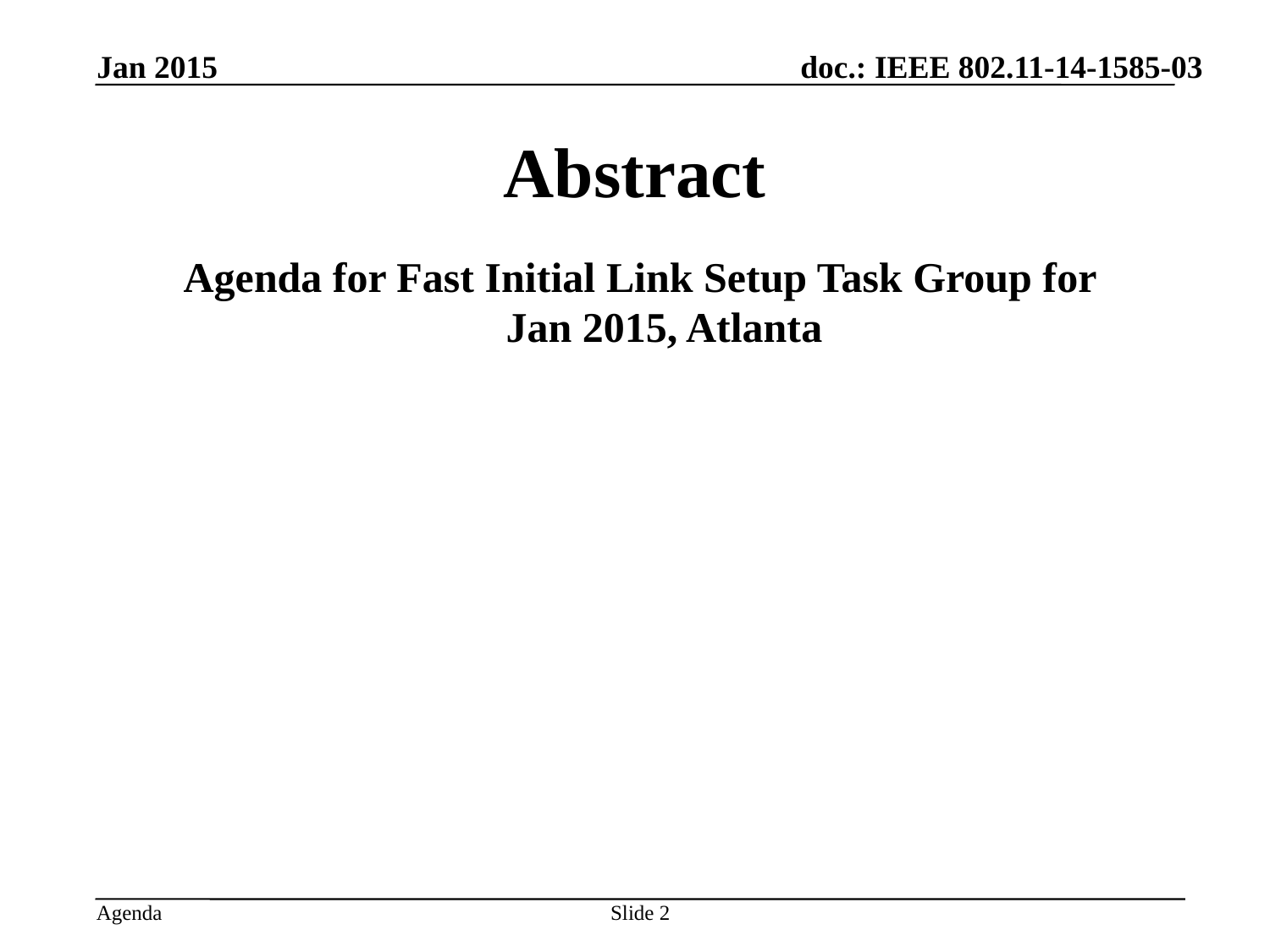

Jan 2015
# Abstract
Agenda for Fast Initial Link Setup Task Group for
Jan 2015, Atlanta
Slide 2